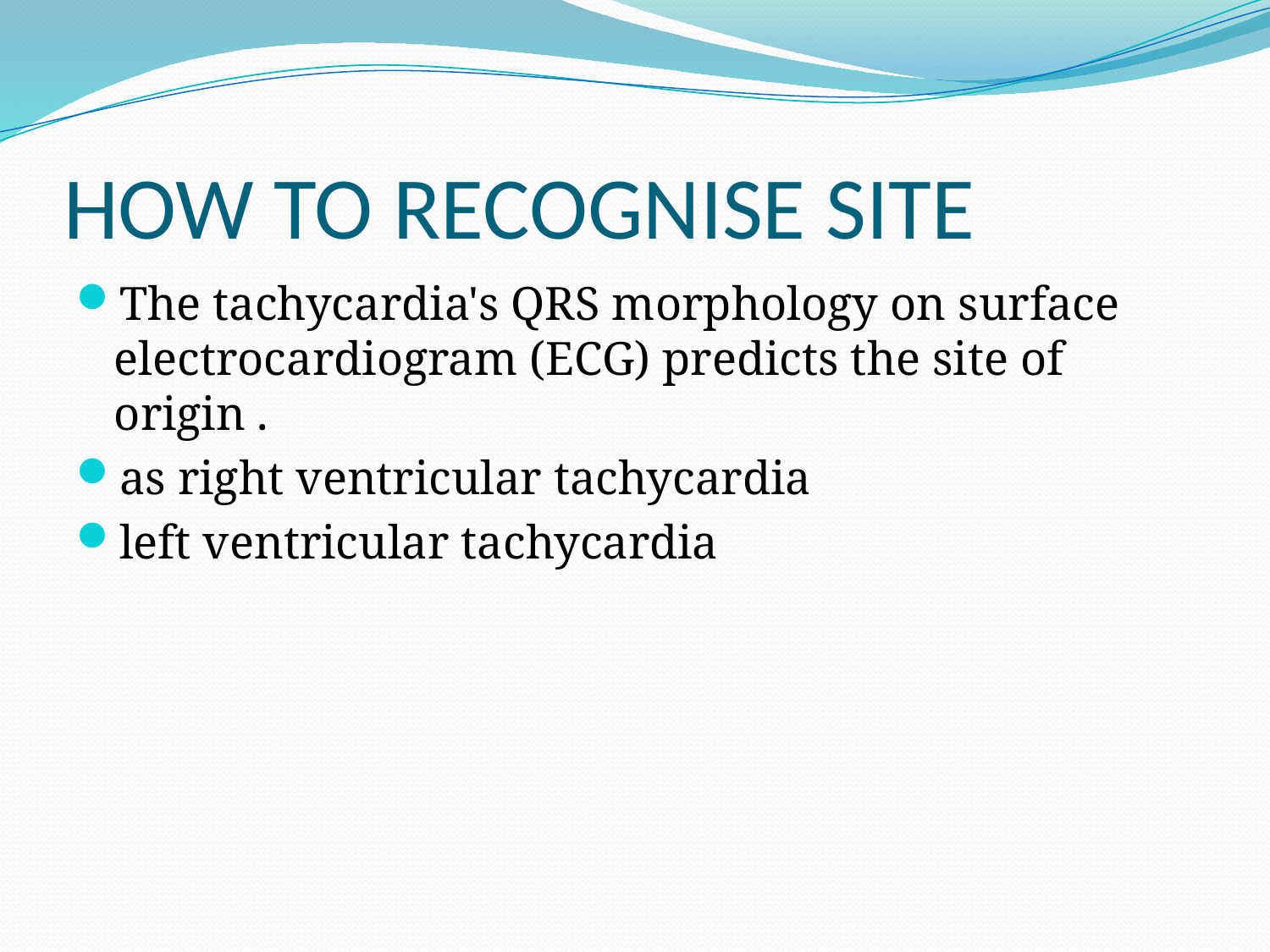

# HOW TO RECOGNISE SITE
The tachycardia's QRS morphology on surface electrocardiogram (ECG) predicts the site of origin .
as right ventricular tachycardia
left ventricular tachycardia